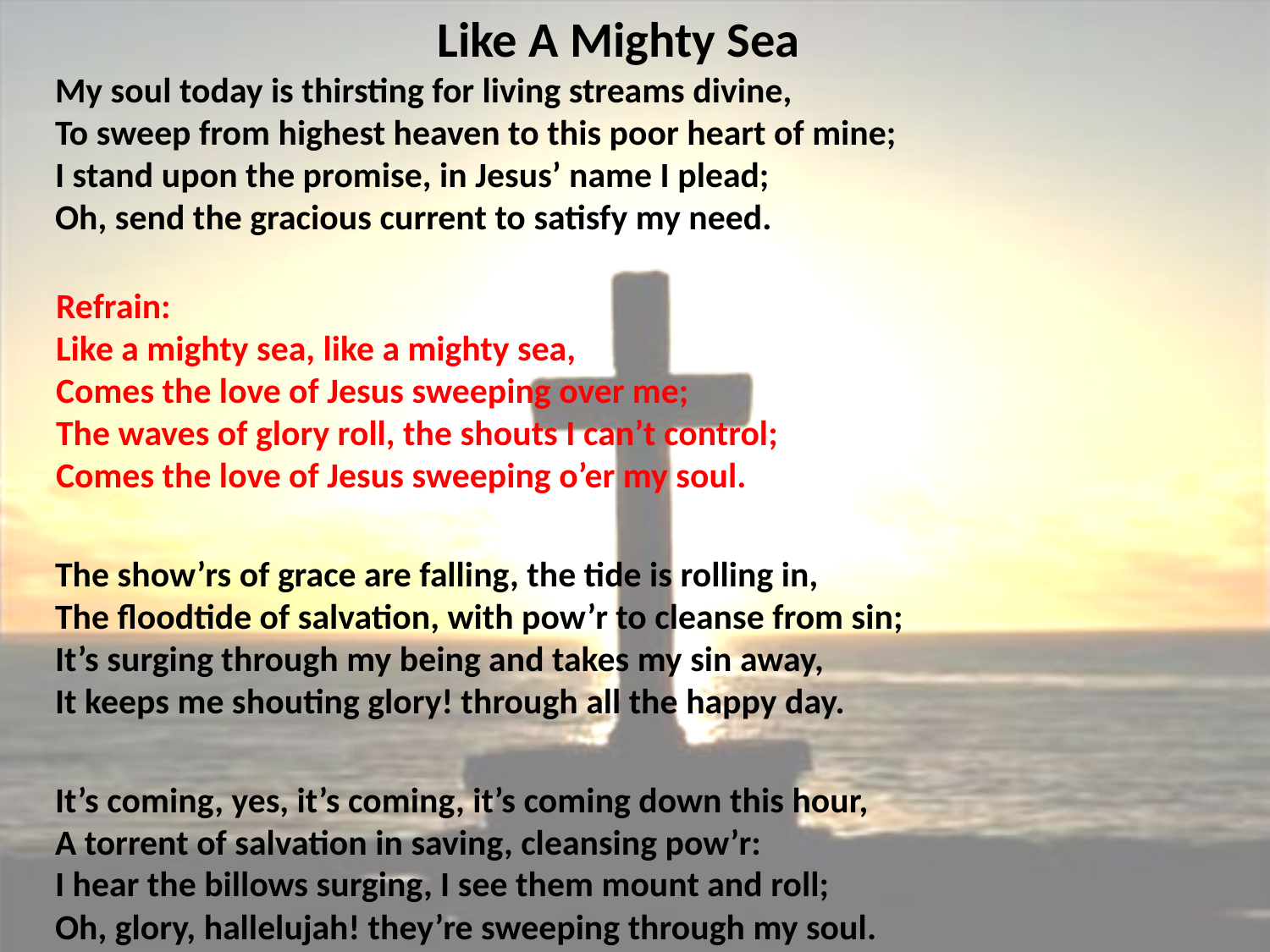

# Like A Mighty Sea
My soul today is thirsting for living streams divine,
To sweep from highest heaven to this poor heart of mine;
I stand upon the promise, in Jesus’ name I plead;
Oh, send the gracious current to satisfy my need.

Refrain:
Like a mighty sea, like a mighty sea,
Comes the love of Jesus sweeping over me;
The waves of glory roll, the shouts I can’t control;
Comes the love of Jesus sweeping o’er my soul.

The show’rs of grace are falling, the tide is rolling in,
The floodtide of salvation, with pow’r to cleanse from sin;
It’s surging through my being and takes my sin away,
It keeps me shouting glory! through all the happy day.

It’s coming, yes, it’s coming, it’s coming down this hour,
A torrent of salvation in saving, cleansing pow’r:
I hear the billows surging, I see them mount and roll;
Oh, glory, hallelujah! they’re sweeping through my soul.